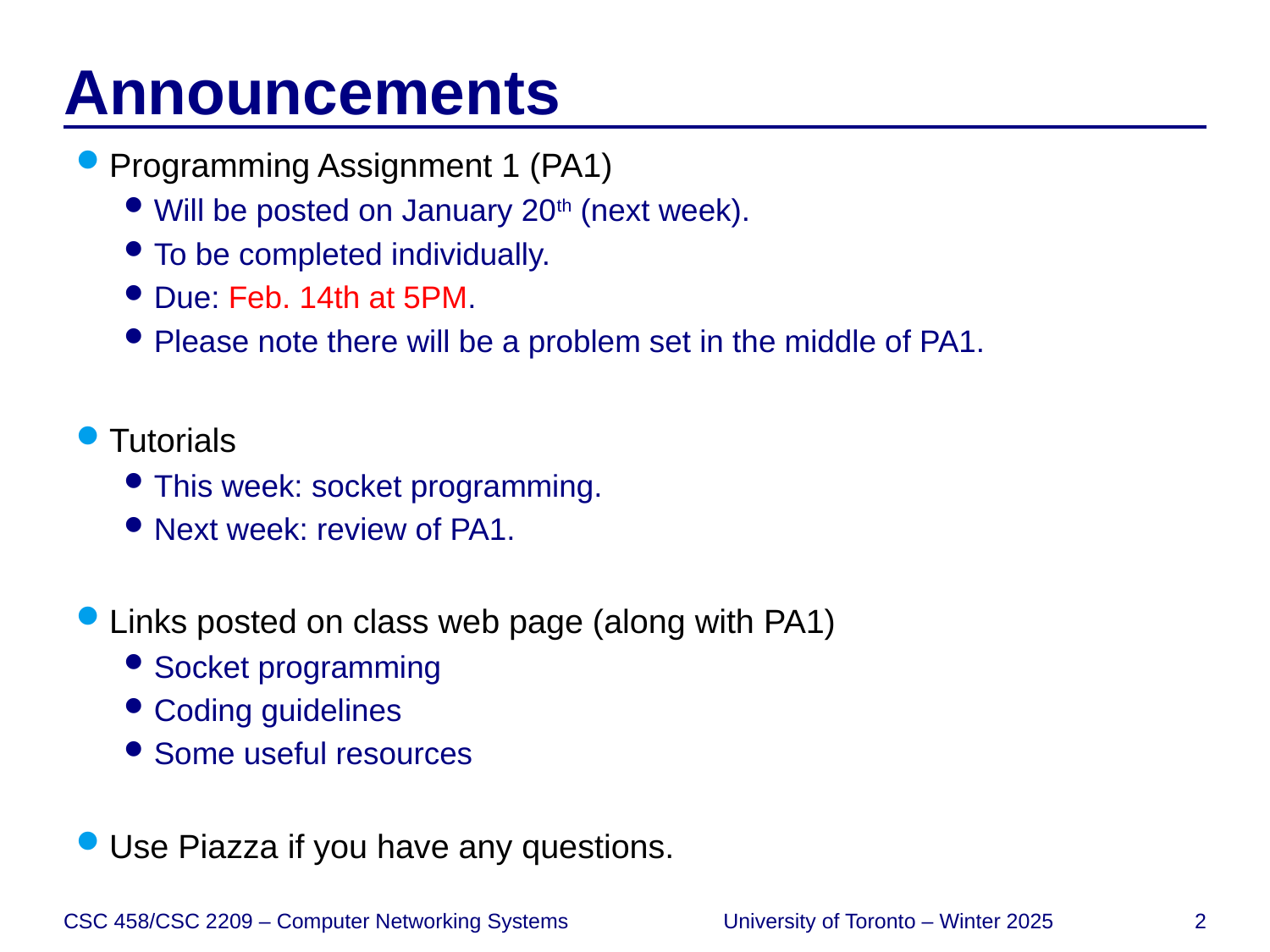

# Announcements
Programming Assignment 1 (PA1)
Will be posted on January 20th (next week).
To be completed individually.
Due: Feb. 14th at 5PM.
Please note there will be a problem set in the middle of PA1.

Tutorials
This week: socket programming.
Next week: review of PA1.

Links posted on class web page (along with PA1)
Socket programming
Coding guidelines
Some useful resources

Use Piazza if you have any questions.

CSC 458/CSC 2209 – Computer Networking Systems
University of Toronto – Winter 2025
2